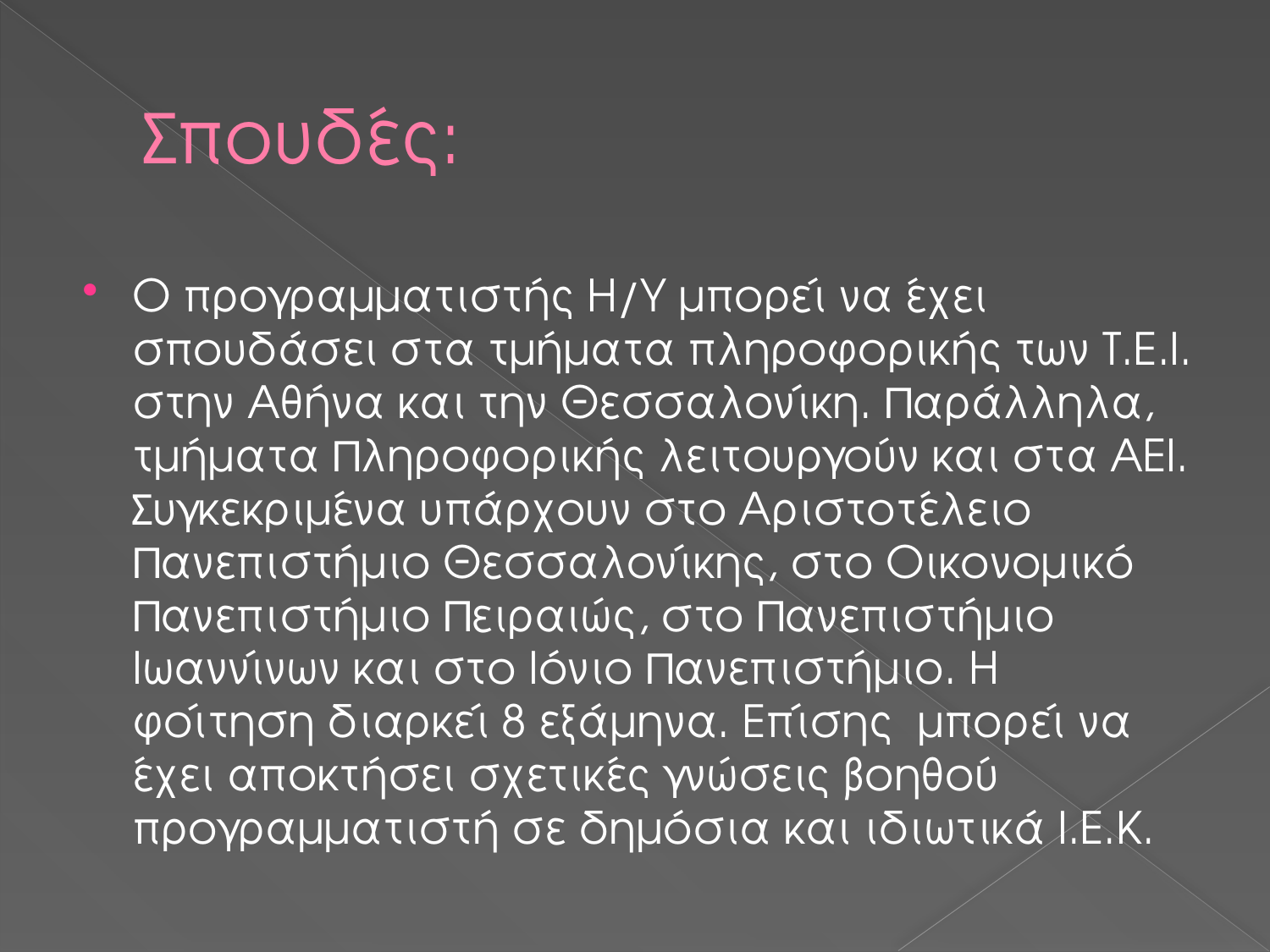

# Σπουδές:
Ο προγραμματιστής Η/Υ μπορεί να έχει σπουδάσει στα τμήματα πληροφορικής των Τ.Ε.Ι. στην Αθήνα και την Θεσσαλονίκη. Παράλληλα, τμήματα Πληροφορικής λειτουργούν και στα ΑΕΙ. Συγκεκριμένα υπάρχουν στο Αριστοτέλειο Πανεπιστήμιο Θεσσαλονίκης, στο Οικονομικό Πανεπιστήμιο Πειραιώς, στο Πανεπιστήμιο Ιωαννίνων και στο Ιόνιο Πανεπιστήμιο. Η φοίτηση διαρκεί 8 εξάμηνα. Επίσης  μπορεί να έχει αποκτήσει σχετικές γνώσεις βοηθού προγραμματιστή σε δημόσια και ιδιωτικά Ι.Ε.Κ.